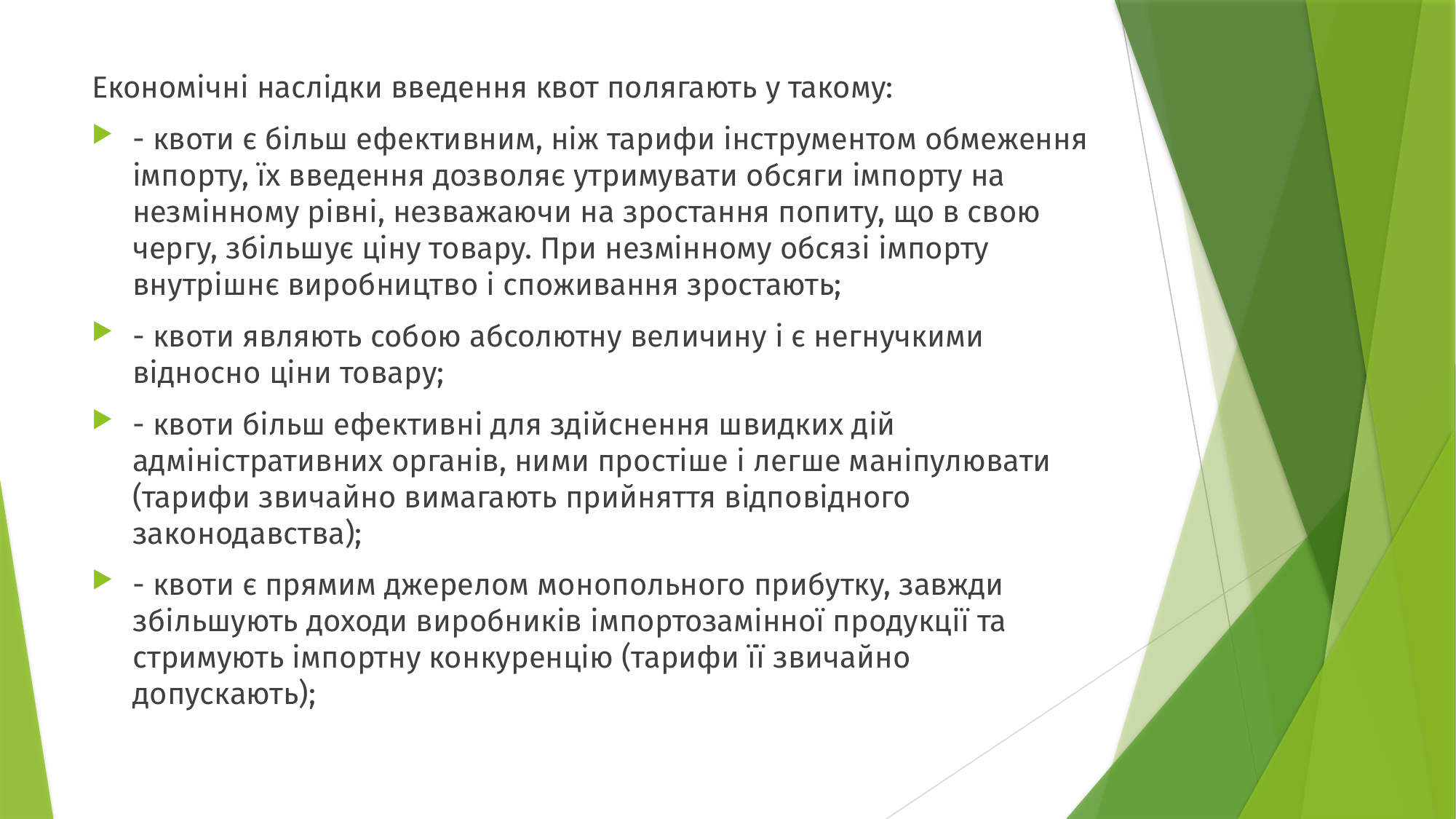

Економічні наслідки введення квот полягають у такому:
- квоти є більш ефективним, ніж тарифи інструментом обмеження імпорту, їх введення дозволяє утримувати обсяги імпорту на незмінному рівні, незважаючи на зростання попиту, що в свою чергу, збільшує ціну товару. При незмінному обсязі імпорту внутрішнє виробництво і споживання зростають;
- квоти являють собою абсолютну величину і є негнучкими відносно ціни товару;
- квоти більш ефективні для здійснення швидких дій адміністративних органів, ними простіше і легше маніпулювати (тарифи звичайно вимагають прийняття відповідного законодавства);
- квоти є прямим джерелом монопольного прибутку, завжди збільшують доходи виробників імпортозамінної продукції та стримують імпортну конкуренцію (тарифи її звичайно допускають);